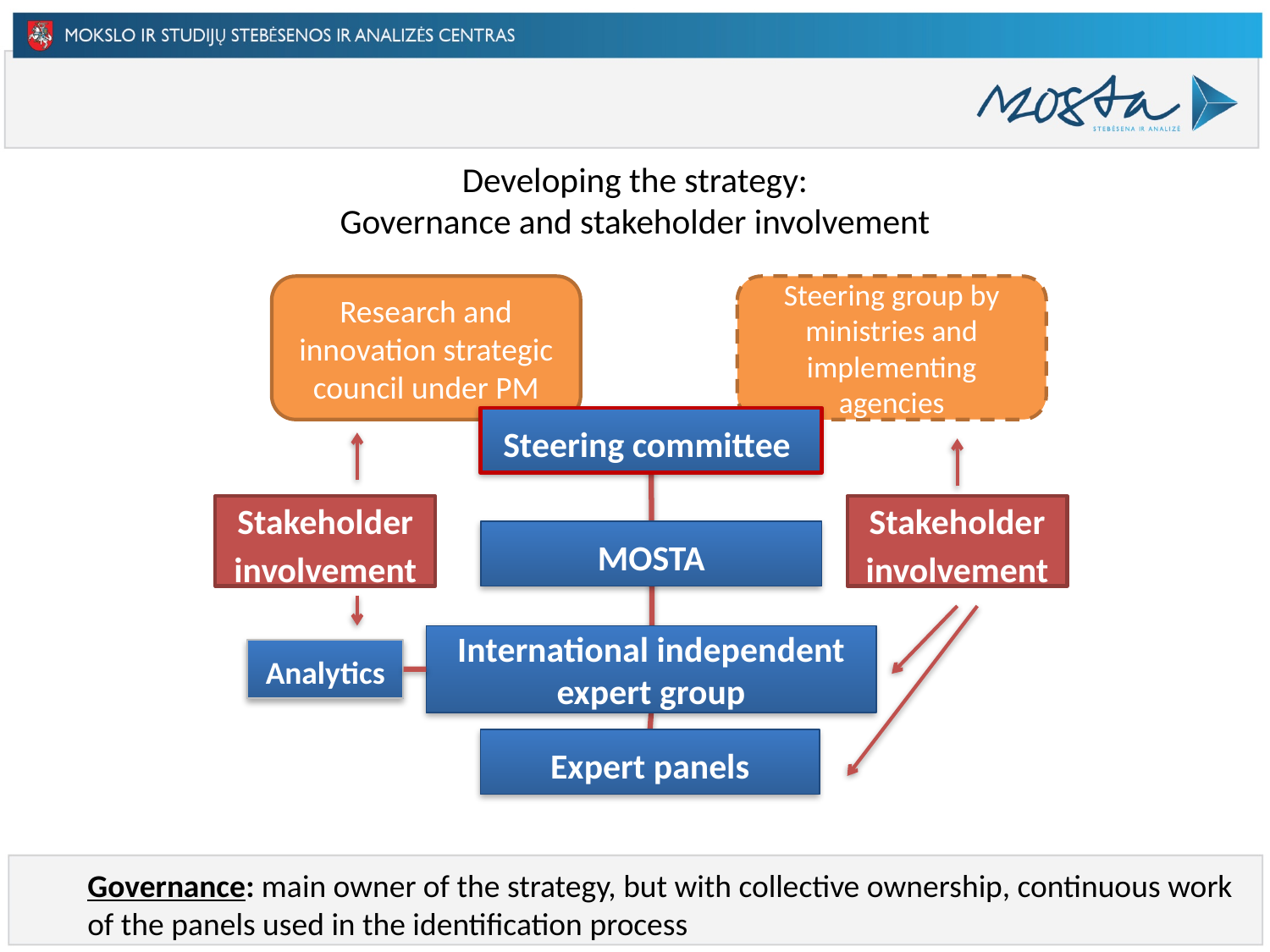

# Developing the strategy: Governance and stakeholder involvement
Research and innovation strategic council under PM
Steering group by ministries and implementing agencies
Steering committee
Stakeholder
involvement
Stakeholder
involvement
MOSTA
International independent expert group
Analytics
Expert panels
Governance: main owner of the strategy, but with collective ownership, continuous work of the panels used in the identification process